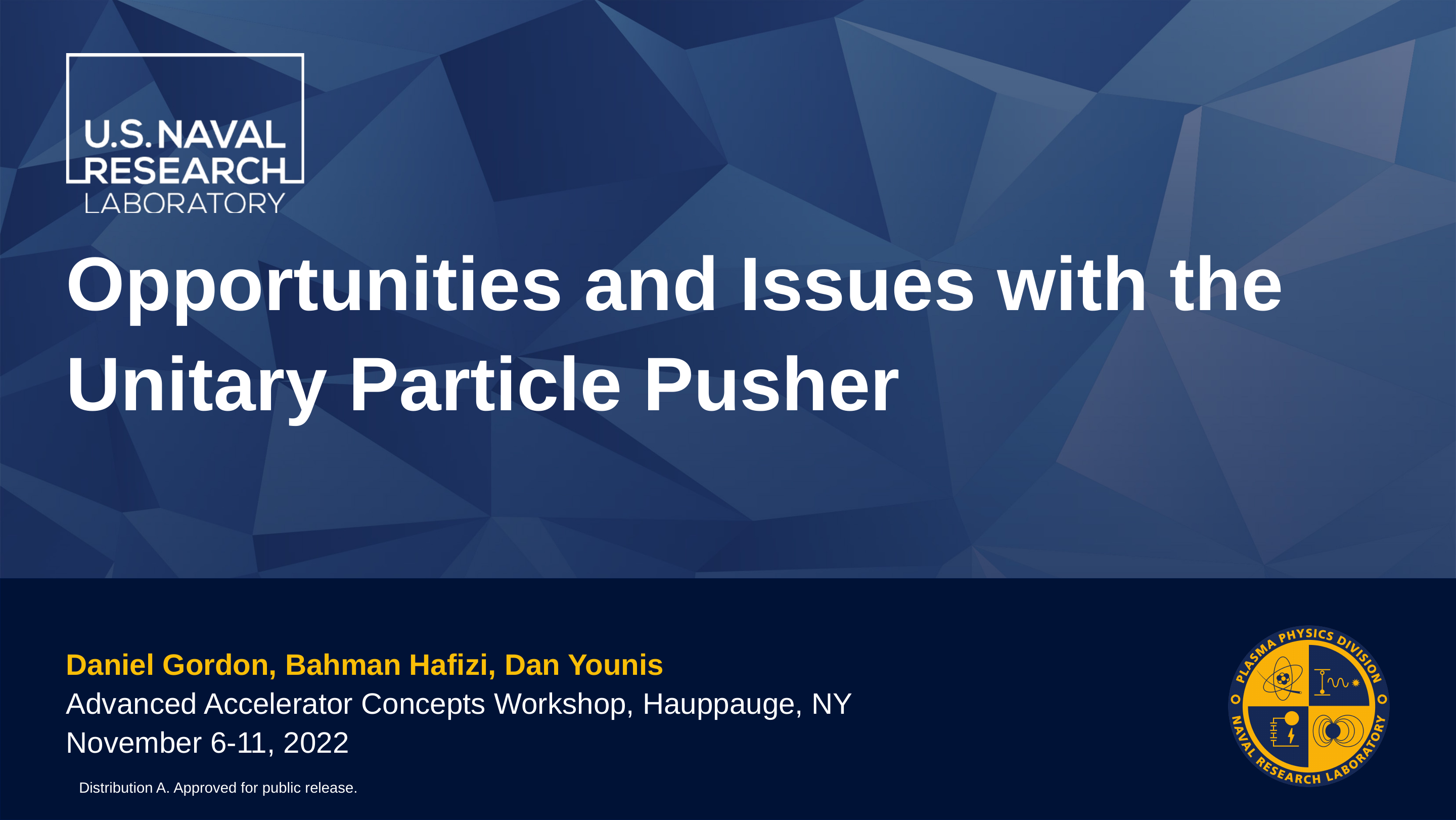

# Opportunities and Issues with the Unitary Particle Pusher
Daniel Gordon, Bahman Hafizi, Dan Younis
Advanced Accelerator Concepts Workshop, Hauppauge, NY
November 6-11, 2022
Distribution A. Approved for public release.